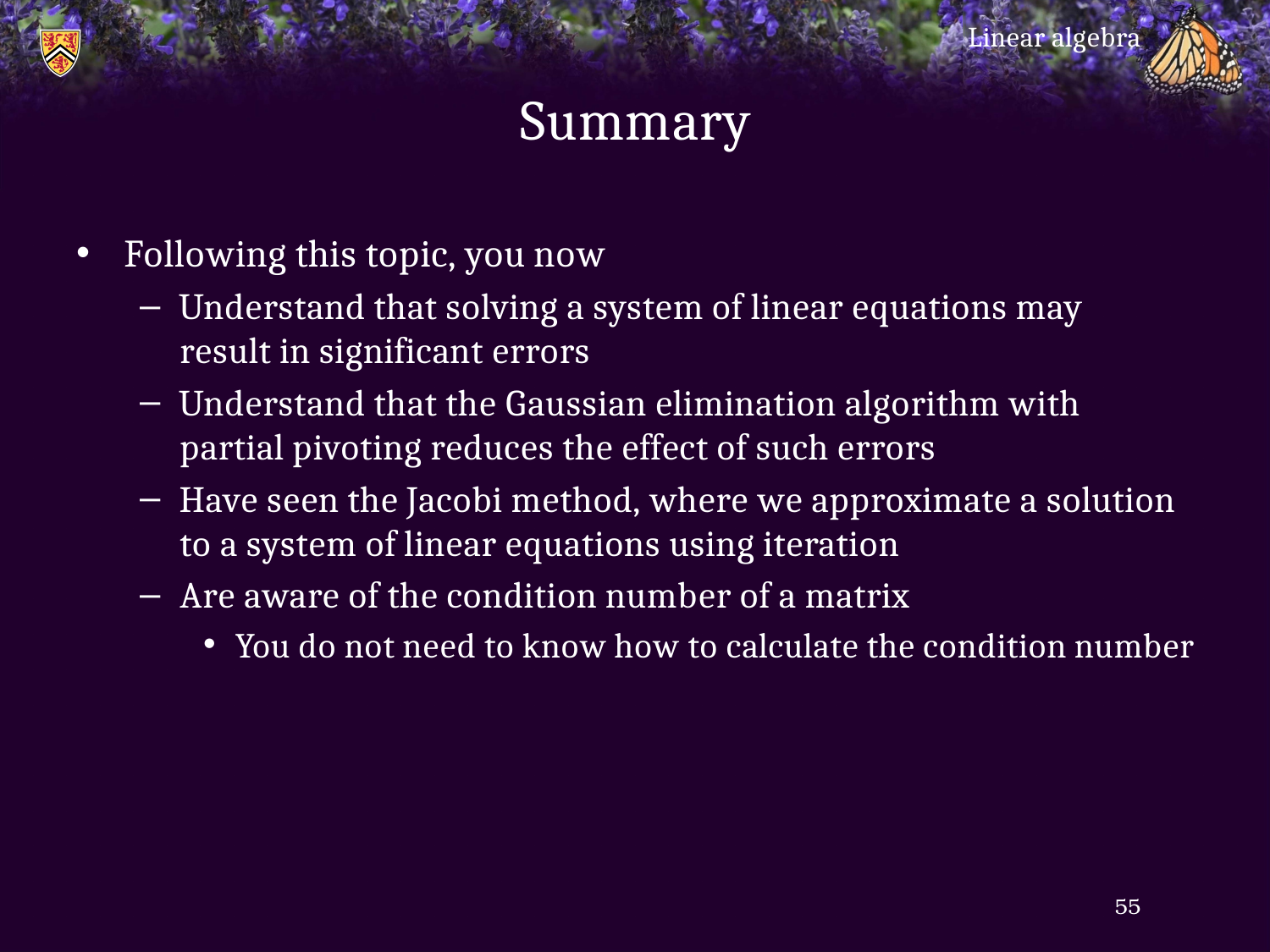

Linear algebra
# Summary
Following this topic, you now
Understand that solving a system of linear equations may
result in significant errors
Understand that the Gaussian elimination algorithm with
partial pivoting reduces the effect of such errors
Have seen the Jacobi method, where we approximate a solution
to a system of linear equations using iteration
Are aware of the condition number of a matrix
You do not need to know how to calculate the condition number
55